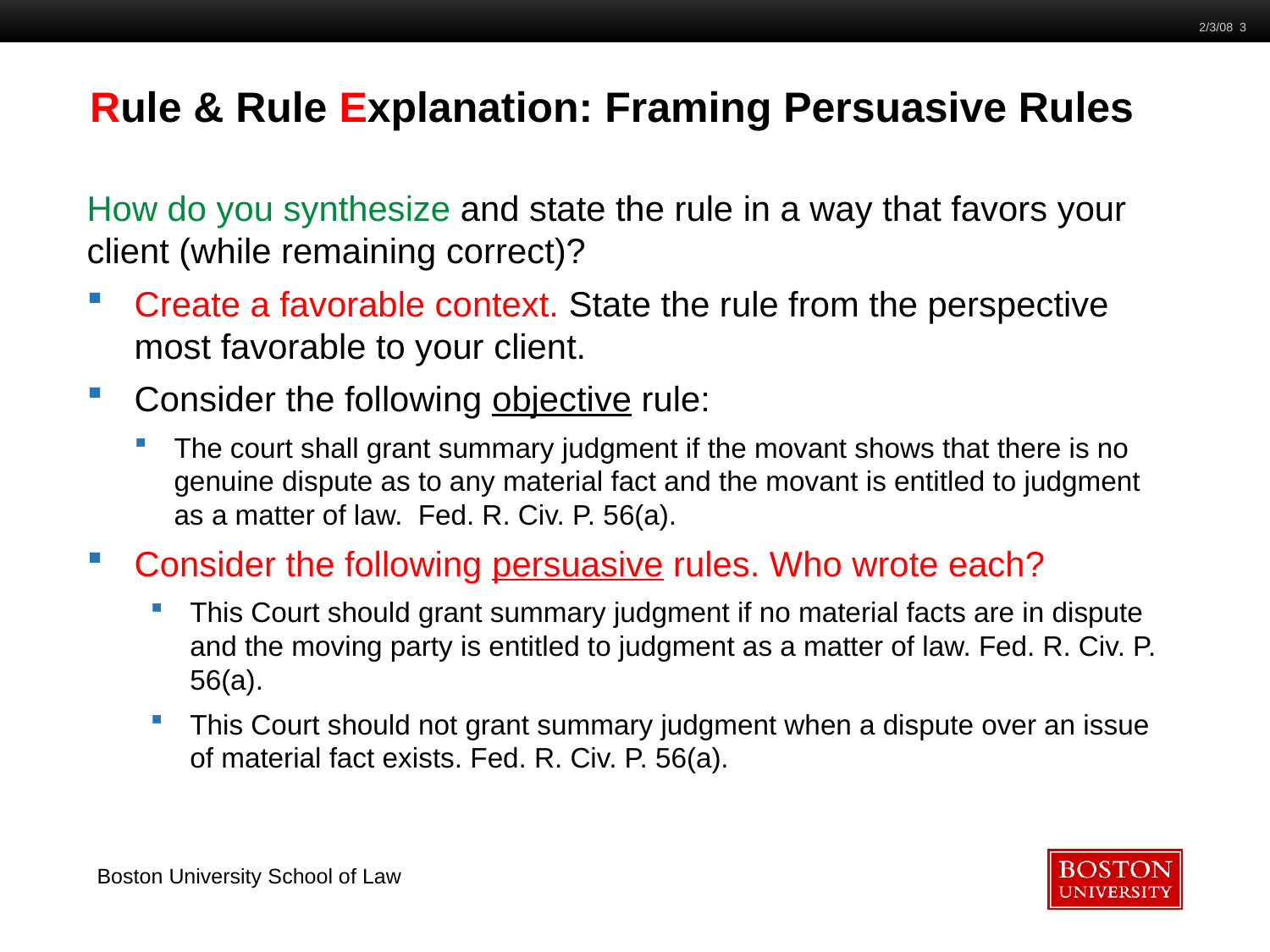

2/3/08  3
# Rule & Rule Explanation: Framing Persuasive Rules
How do you synthesize and state the rule in a way that favors your client (while remaining correct)?
Create a favorable context. State the rule from the perspective most favorable to your client.
Consider the following objective rule:
The court shall grant summary judgment if the movant shows that there is no genuine dispute as to any material fact and the movant is entitled to judgment as a matter of law.  Fed. R. Civ. P. 56(a).
Consider the following persuasive rules. Who wrote each?
This Court should grant summary judgment if no material facts are in dispute and the moving party is entitled to judgment as a matter of law. Fed. R. Civ. P. 56(a).
This Court should not grant summary judgment when a dispute over an issue of material fact exists. Fed. R. Civ. P. 56(a).